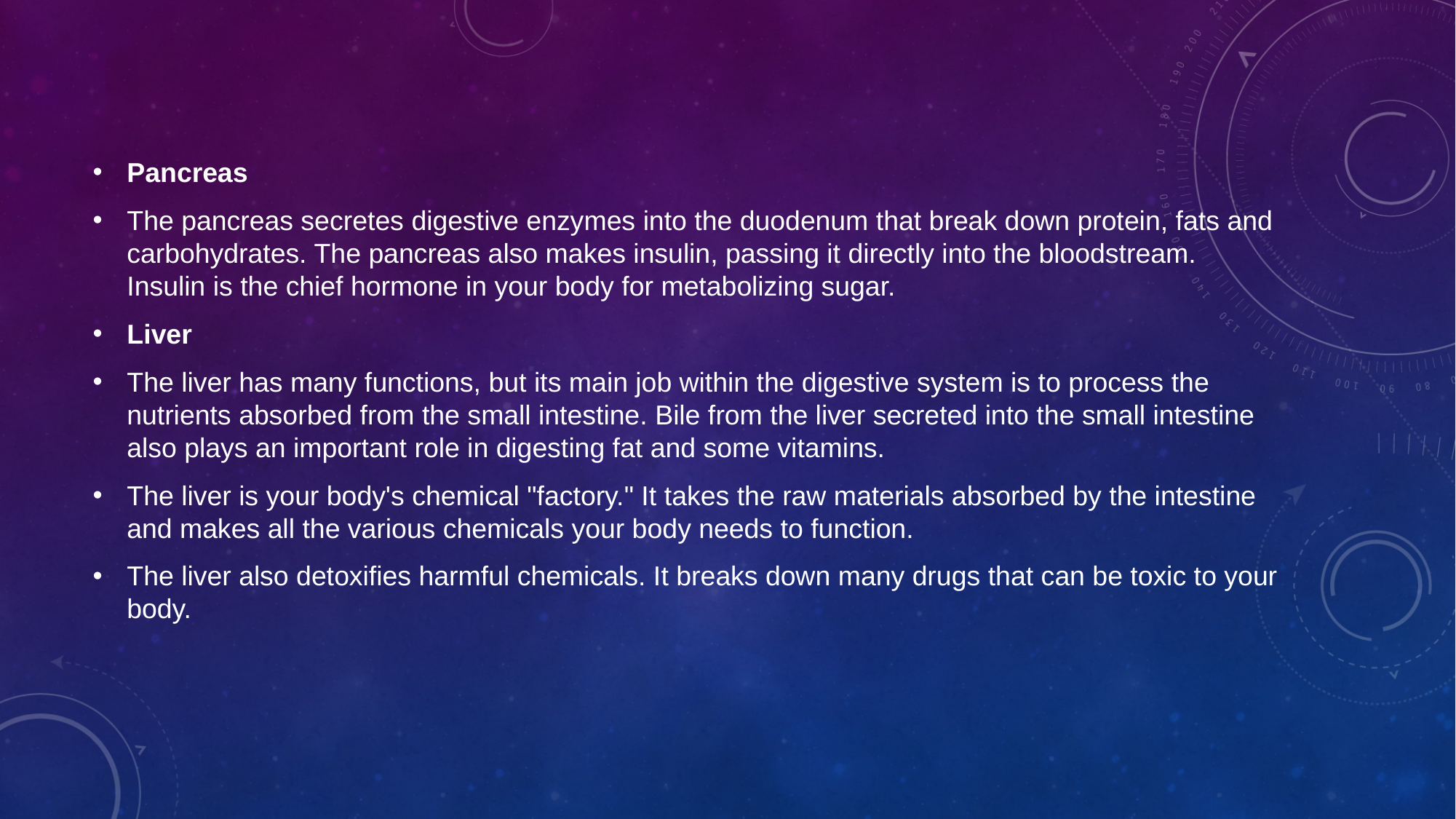

Pancreas
The pancreas secretes digestive enzymes into the duodenum that break down protein, fats and carbohydrates. The pancreas also makes insulin, passing it directly into the bloodstream. Insulin is the chief hormone in your body for metabolizing sugar.
Liver
The liver has many functions, but its main job within the digestive system is to process the nutrients absorbed from the small intestine. Bile from the liver secreted into the small intestine also plays an important role in digesting fat and some vitamins.
The liver is your body's chemical "factory." It takes the raw materials absorbed by the intestine and makes all the various chemicals your body needs to function.
The liver also detoxifies harmful chemicals. It breaks down many drugs that can be toxic to your body.